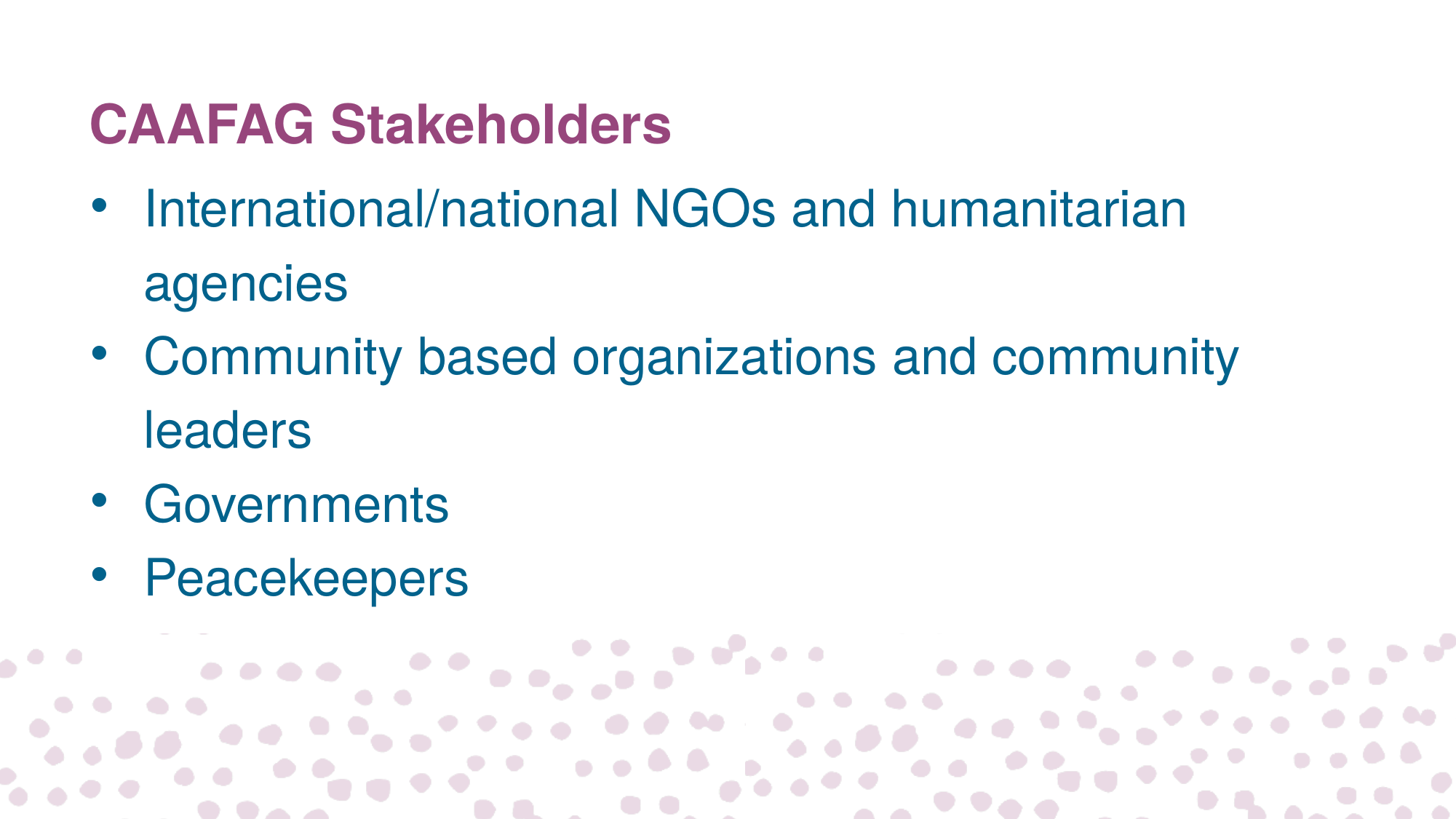

# CAAFAG Stakeholders
International/national NGOs and humanitarian agencies
Community based organizations and community leaders
Governments
Peacekeepers